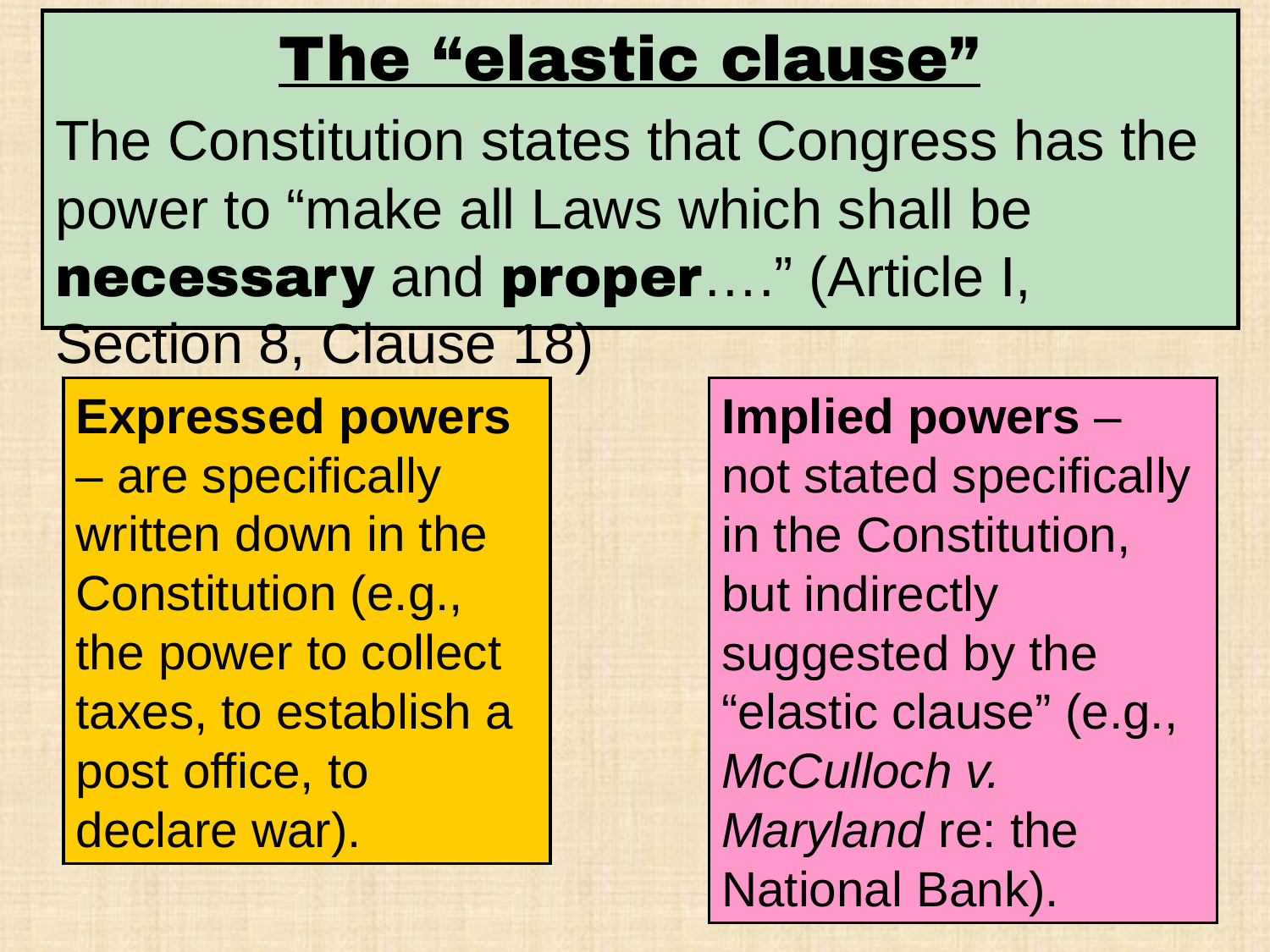

The “elastic clause”
The Constitution states that Congress has the power to “make all Laws which shall be necessary and proper….” (Article I, Section 8, Clause 18)
Expressed powers – are specifically written down in the Constitution (e.g., the power to collect taxes, to establish a post office, to declare war).
Implied powers – not stated specifically in the Constitution, but indirectly suggested by the “elastic clause” (e.g., McCulloch v. Maryland re: the National Bank).